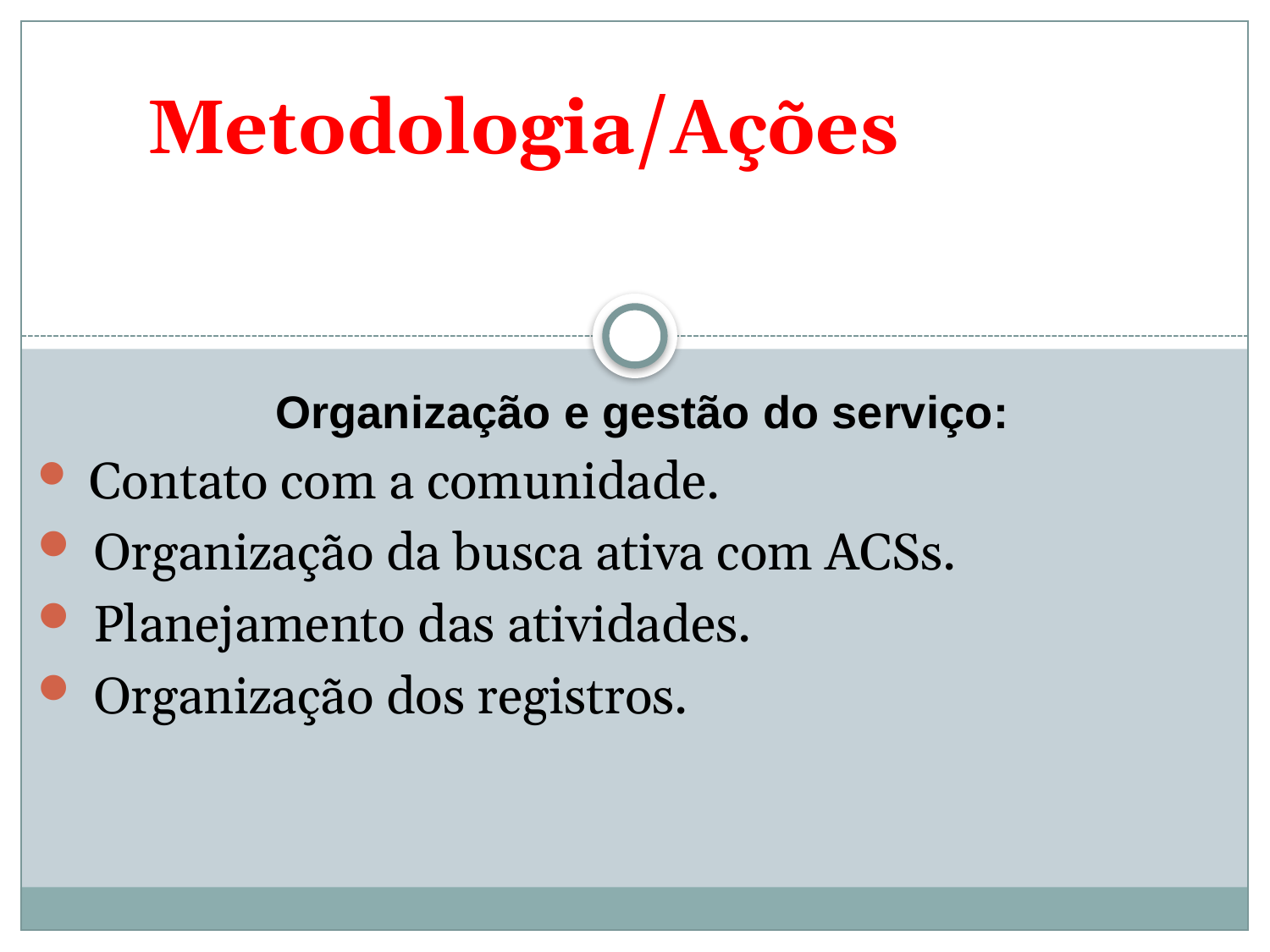

Metodologia/Ações
Organização e gestão do serviço:
 Contato com a comunidade.
 Organização da busca ativa com ACSs.
 Planejamento das atividades.
 Organização dos registros.